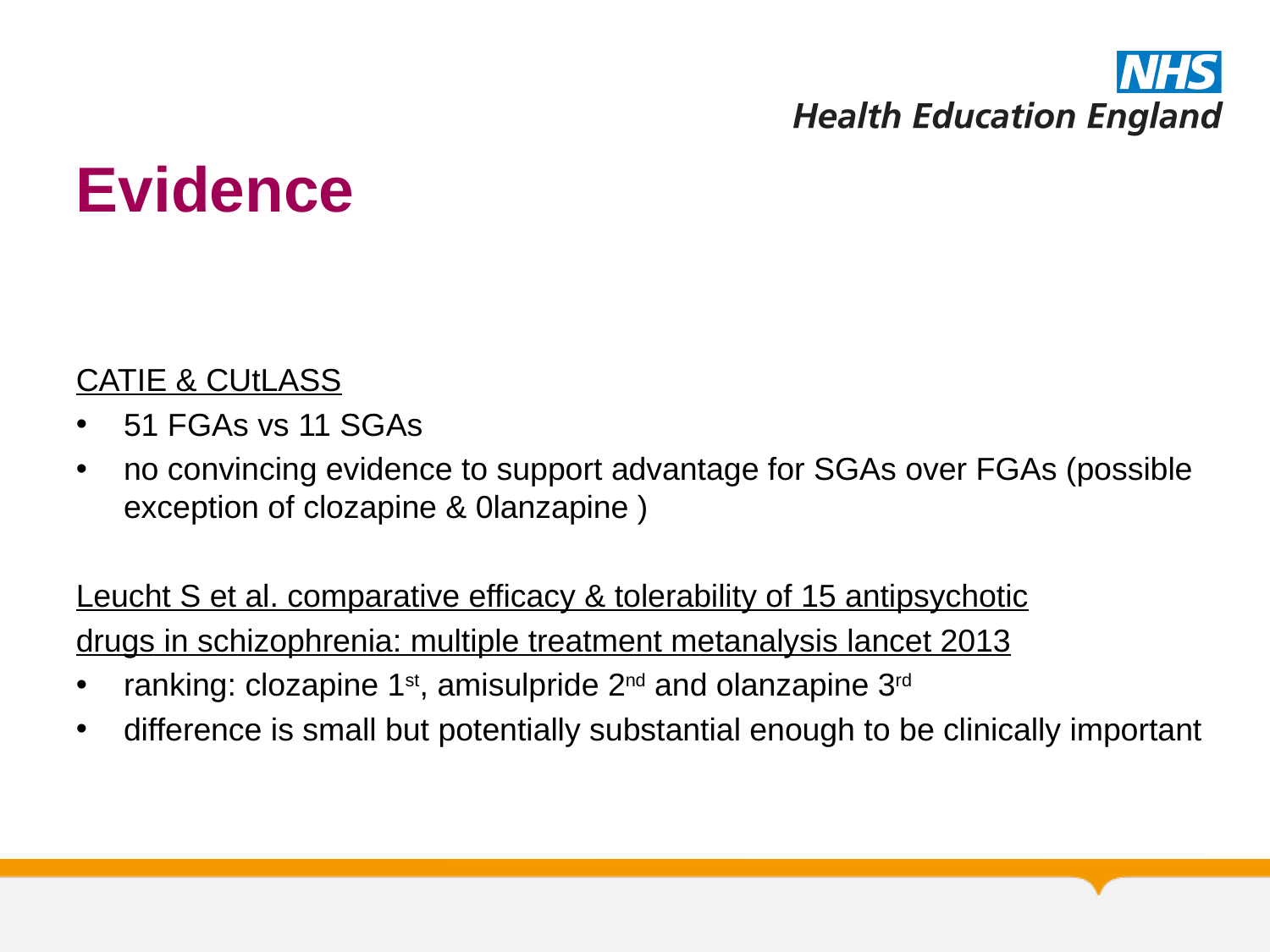

# Evidence

CATIE & CUtLASS
51 FGAs vs 11 SGAs
no convincing evidence to support advantage for SGAs over FGAs (possible exception of clozapine & 0lanzapine )

Leucht S et al. comparative efficacy & tolerability of 15 antipsychotic
drugs in schizophrenia: multiple treatment metanalysis lancet 2013
ranking: clozapine 1st, amisulpride 2nd and olanzapine 3rd
difference is small but potentially substantial enough to be clinically important